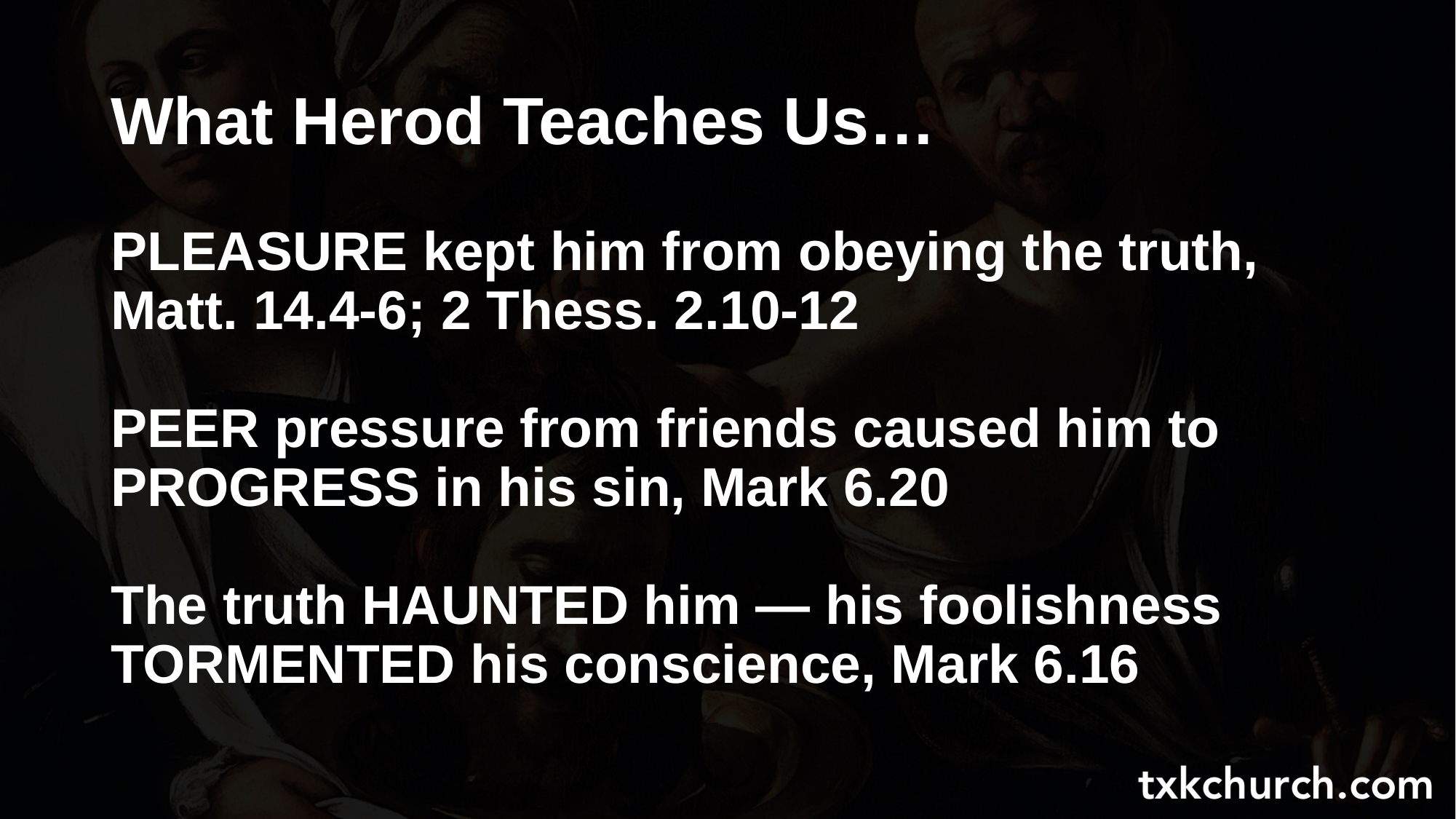

# What Herod Teaches Us…
PLEASURE kept him from obeying the truth, Matt. 14.4-6; 2 Thess. 2.10-12

PEER pressure from friends caused him to PROGRESS in his sin, Mark 6.20

The truth HAUNTED him — his foolishness TORMENTED his conscience, Mark 6.16